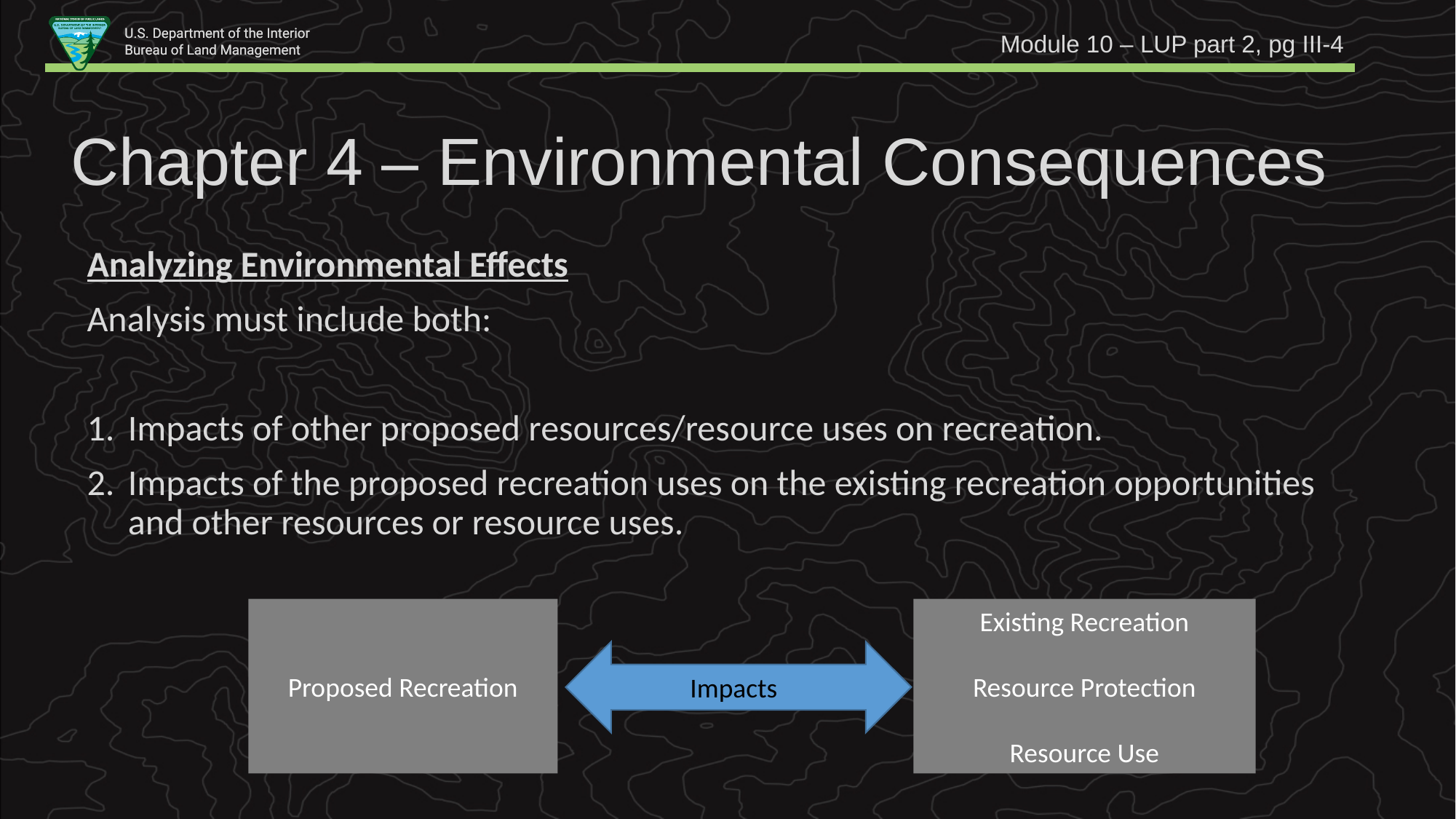

Module 10 – LUP part 2, pg III-4
Chapter 4 – Environmental Consequences

Analyzing Environmental Effects
Analysis must include both:

Impacts of other proposed resources/resource uses on recreation.
Impacts of the proposed recreation uses on the existing recreation opportunities and other resources or resource uses.

Proposed Recreation

Existing Recreation

Resource Protection

Resource Use

Impacts